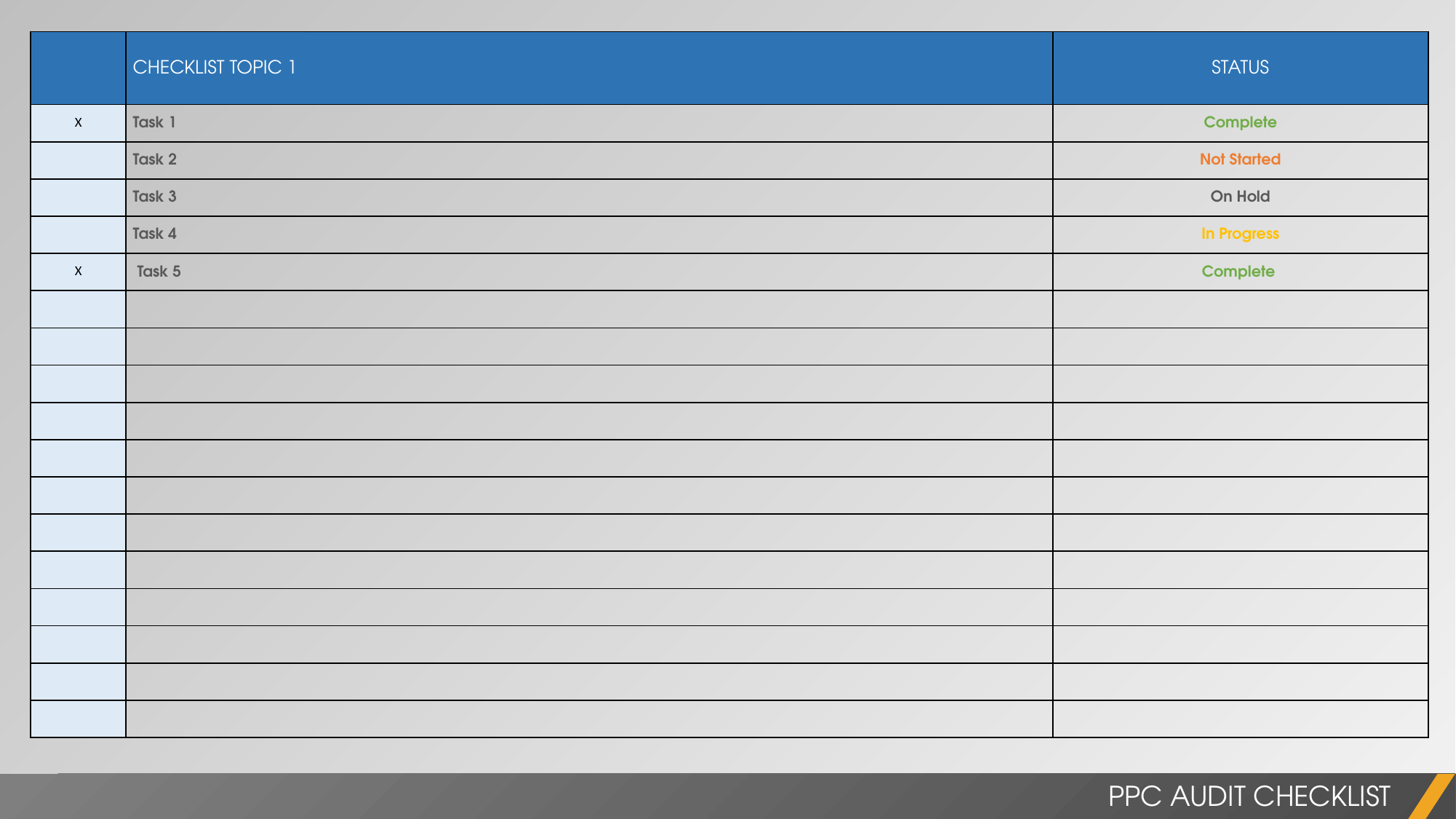

|  | CHECKLIST TOPIC 1 | STATUS |
| --- | --- | --- |
| X | Task 1 | Complete |
|  | Task 2 | Not Started |
|  | Task 3 | On Hold |
|  | Task 4 | In Progress |
| X | Task 5 | Complete |
|  |  |  |
|  |  |  |
|  |  |  |
|  |  |  |
|  |  |  |
|  |  |  |
|  |  |  |
|  |  |  |
|  |  |  |
|  |  |  |
|  |  |  |
|  |  |  |
PROJECT REPORT
PPC AUDIT CHECKLIST